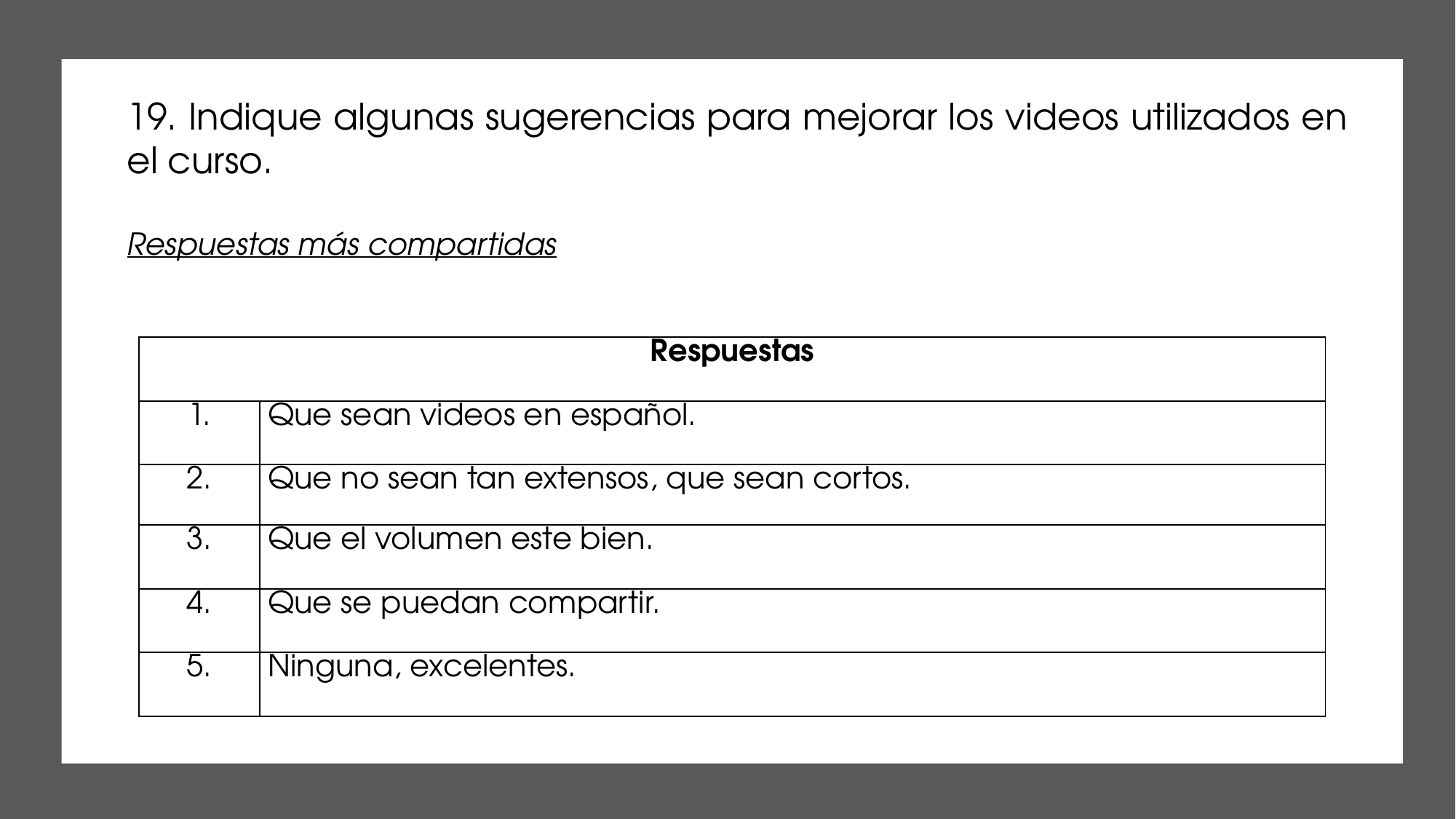

# 19. Indique algunas sugerencias para mejorar los videos utilizados en el curso.

Respuestas más compartidas
| Respuestas |  |
| --- | --- |
| 1. | Que sean videos en español. |
| 2. | Que no sean tan extensos, que sean cortos. |
| 3. | Que el volumen este bien. |
| 4. | Que se puedan compartir. |
| 5. | Ninguna, excelentes. |